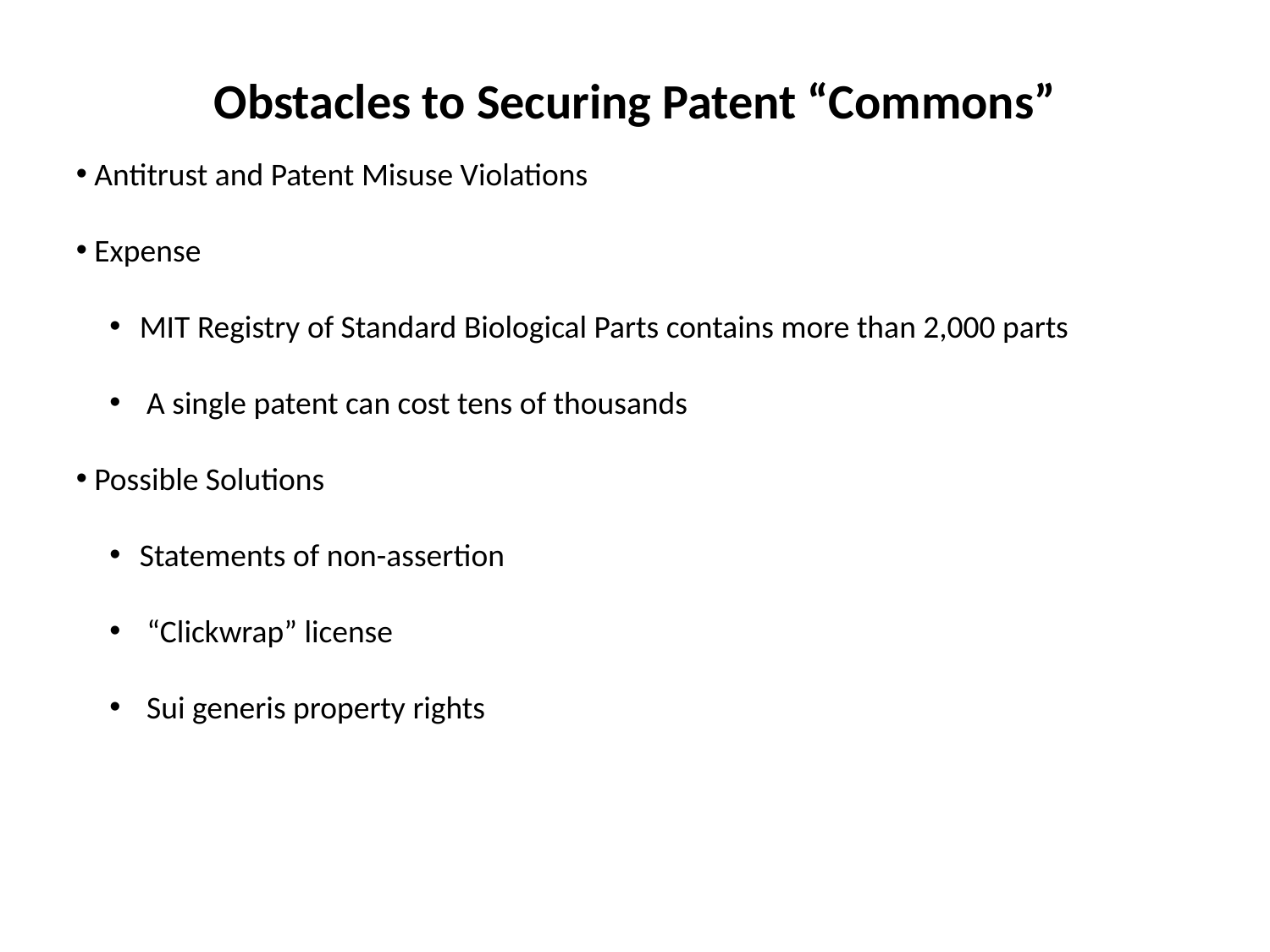

Obstacles to Securing Patent “Commons”
 Antitrust and Patent Misuse Violations

 Expense

MIT Registry of Standard Biological Parts contains more than 2,000 parts

 A single patent can cost tens of thousands

 Possible Solutions

Statements of non-assertion

 “Clickwrap” license

 Sui generis property rights